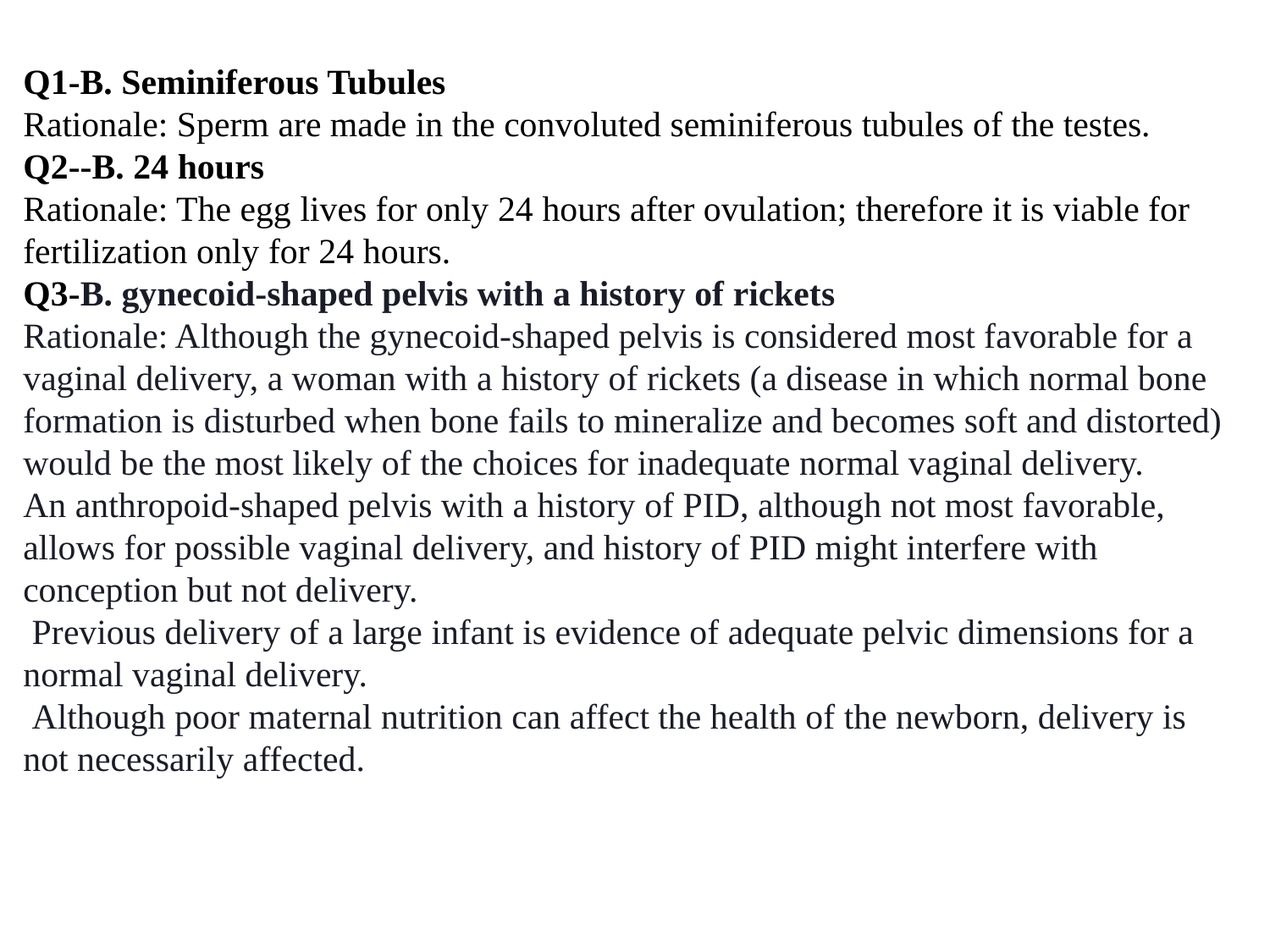

Q1-B. Seminiferous Tubules
Rationale: Sperm are made in the convoluted seminiferous tubules of the testes.
Q2--B. 24 hours
Rationale: The egg lives for only 24 hours after ovulation; therefore it is viable for fertilization only for 24 hours.
Q3-B. gynecoid-shaped pelvis with a history of rickets
Rationale: Although the gynecoid-shaped pelvis is considered most favorable for a vaginal delivery, a woman with a history of rickets (a disease in which normal bone formation is disturbed when bone fails to mineralize and becomes soft and distorted) would be the most likely of the choices for inadequate normal vaginal delivery.
An anthropoid-shaped pelvis with a history of PID, although not most favorable, allows for possible vaginal delivery, and history of PID might interfere with conception but not delivery.
 Previous delivery of a large infant is evidence of adequate pelvic dimensions for a normal vaginal delivery.
 Although poor maternal nutrition can affect the health of the newborn, delivery is not necessarily affected.